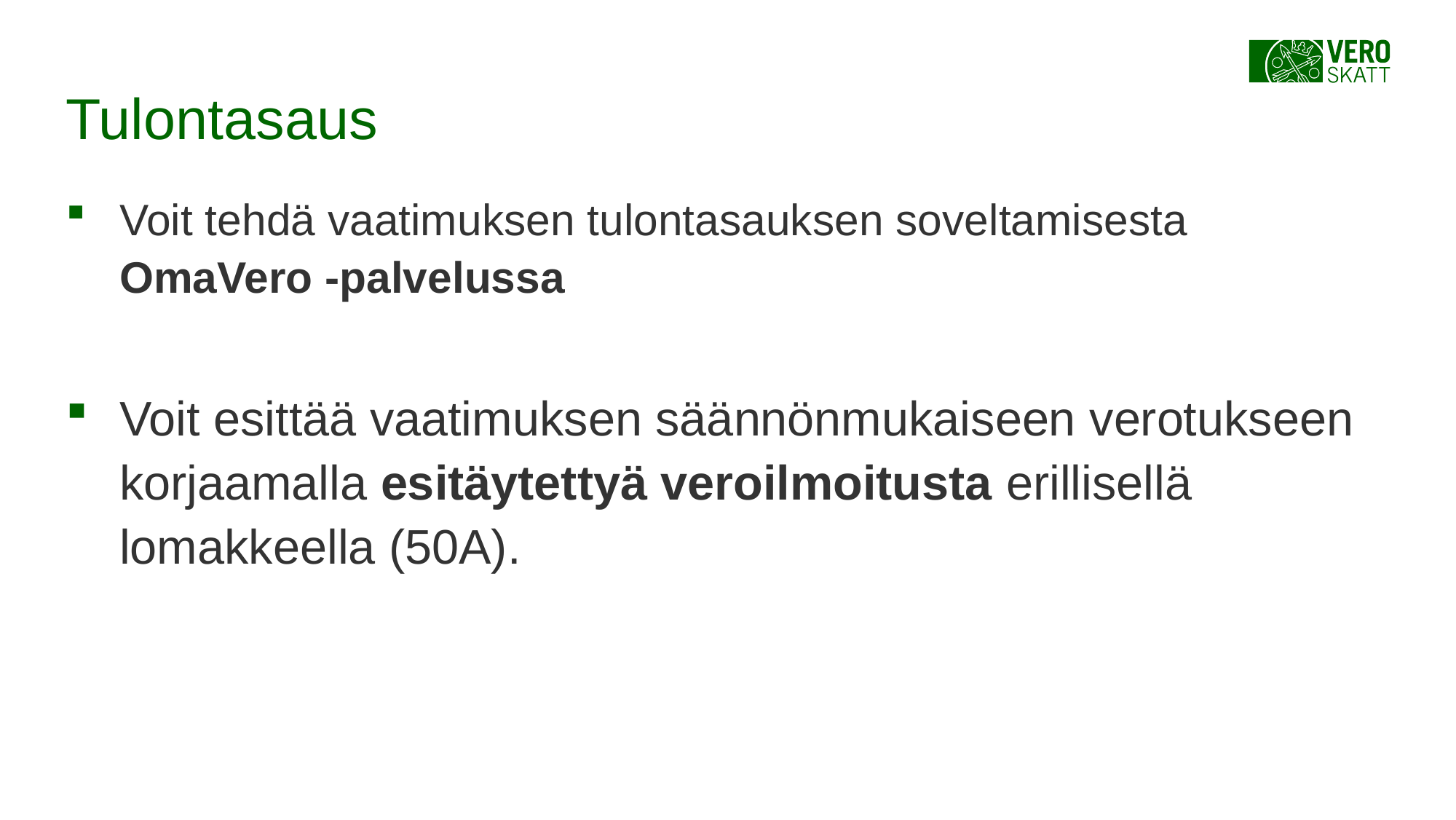

# Tulontasaus
Voit tehdä vaatimuksen tulontasauksen soveltamisesta OmaVero -palvelussa

Voit esittää vaatimuksen säännönmukaiseen verotukseen korjaamalla esitäytettyä veroilmoitusta erillisellä lomakkeella (50A).